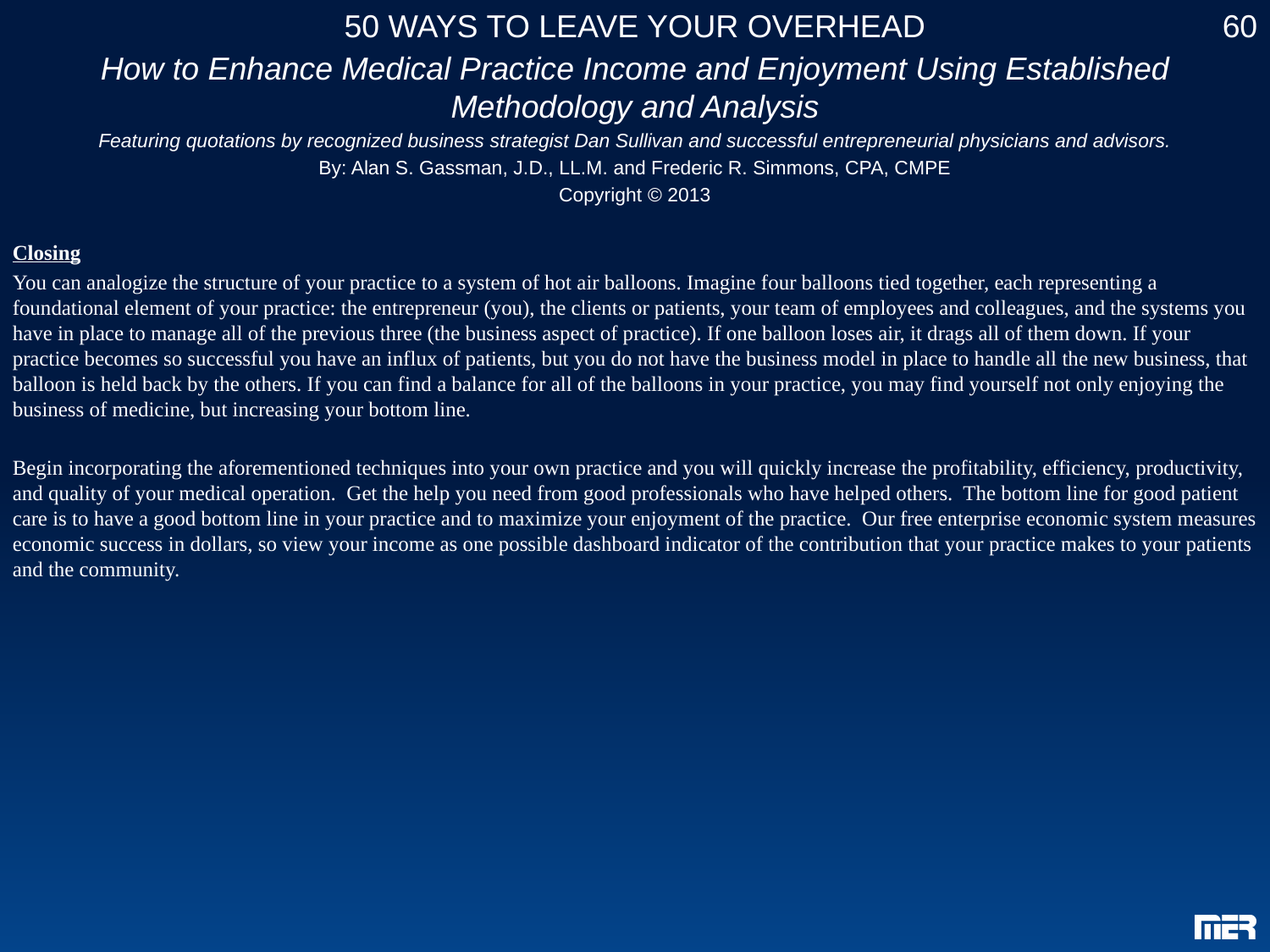

50 WAYS TO LEAVE YOUR OVERHEAD
How to Enhance Medical Practice Income and Enjoyment Using Established Methodology and Analysis
Featuring quotations by recognized business strategist Dan Sullivan and successful entrepreneurial physicians and advisors.
By: Alan S. Gassman, J.D., LL.M. and Frederic R. Simmons, CPA, CMPE
Copyright © 2013

60
Closing
You can analogize the structure of your practice to a system of hot air balloons. Imagine four balloons tied together, each representing a foundational element of your practice: the entrepreneur (you), the clients or patients, your team of employees and colleagues, and the systems you have in place to manage all of the previous three (the business aspect of practice). If one balloon loses air, it drags all of them down. If your practice becomes so successful you have an influx of patients, but you do not have the business model in place to handle all the new business, that balloon is held back by the others. If you can find a balance for all of the balloons in your practice, you may find yourself not only enjoying the business of medicine, but increasing your bottom line.

Begin incorporating the aforementioned techniques into your own practice and you will quickly increase the profitability, efficiency, productivity, and quality of your medical operation.  Get the help you need from good professionals who have helped others.  The bottom line for good patient care is to have a good bottom line in your practice and to maximize your enjoyment of the practice.  Our free enterprise economic system measures economic success in dollars, so view your income as one possible dashboard indicator of the contribution that your practice makes to your patients and the community.